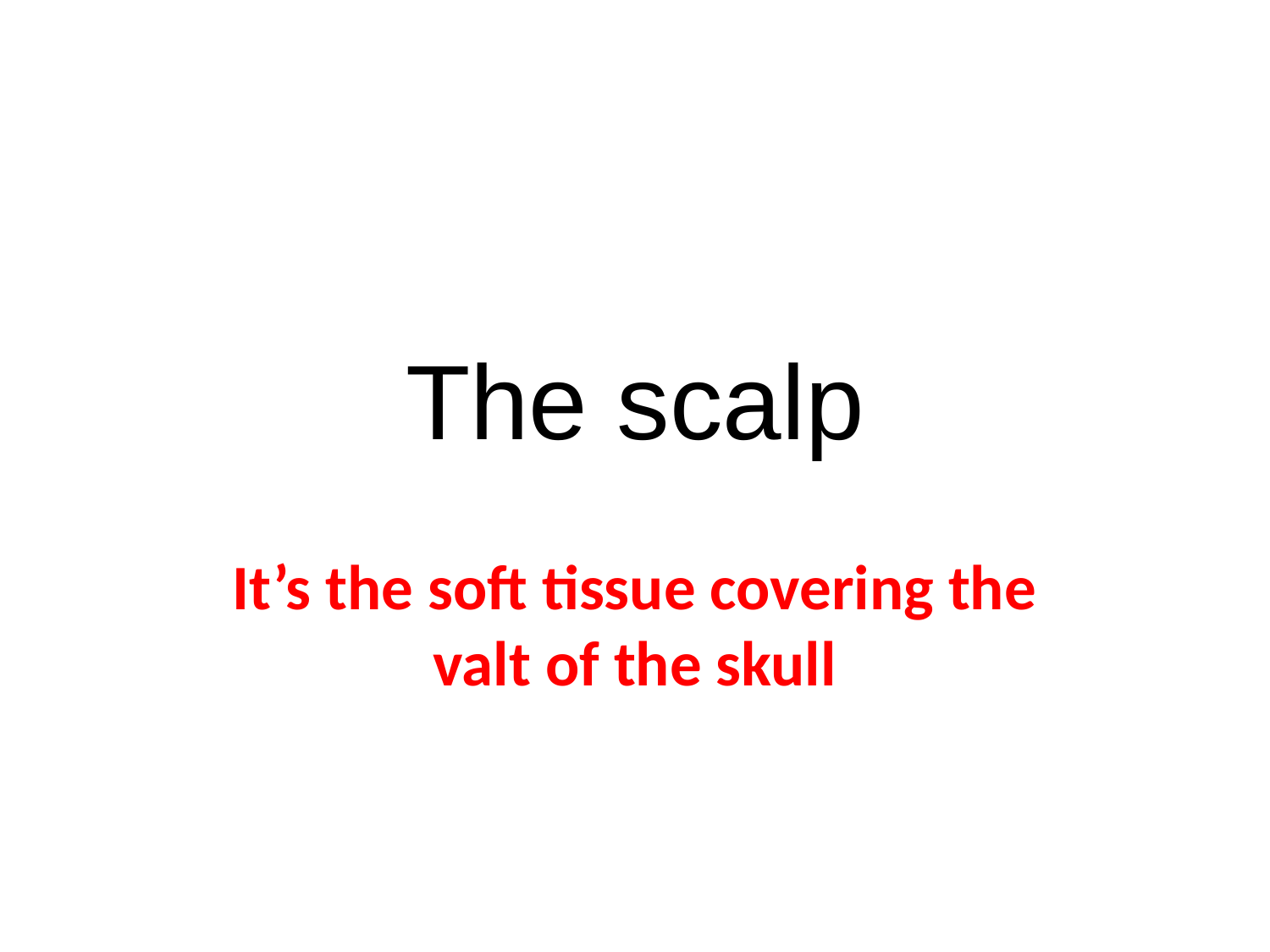

# The scalp
It’s the soft tissue covering the valt of the skull